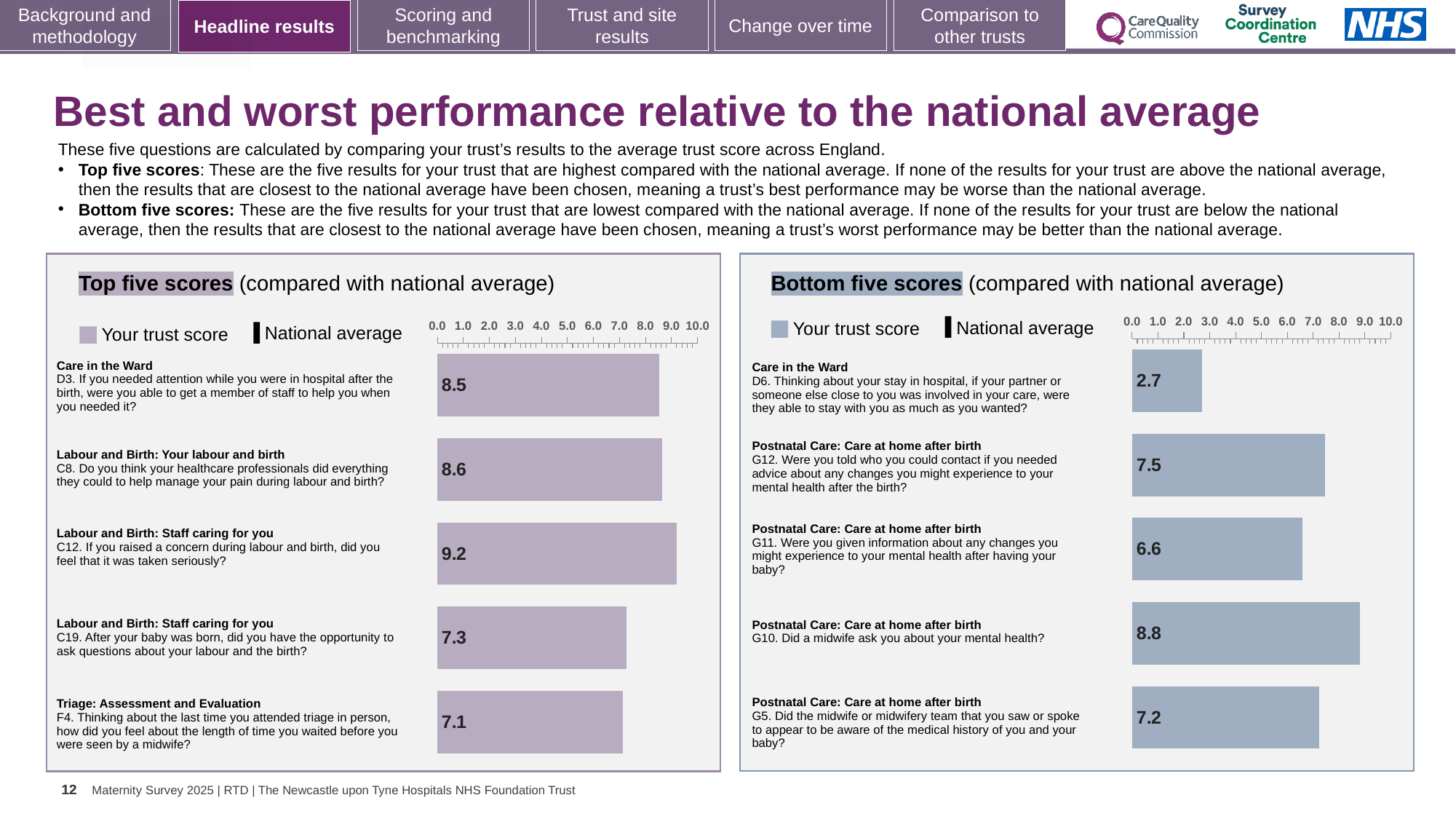

# Best and worst performance relative to the national average
These five questions are calculated by comparing your trust’s results to the average trust score across England.
Top five scores: These are the five results for your trust that are highest compared with the national average. If none of the results for your trust are above the national average, then the results that are closest to the national average have been chosen, meaning a trust’s best performance may be worse than the national average.
Bottom five scores: These are the five results for your trust that are lowest compared with the national average. If none of the results for your trust are below the national average, then the results that are closest to the national average have been chosen, meaning a trust’s worst performance may be better than the national average.

### Chart

| Category | Trust score | National average |
|---|---|---|
|  | 2.711691319197032 | 7.388274623833419 |
|  | 7.467062532704898 | 8.366511328944203 |
|  | 6.582934480175718 | 7.409102394280751 |
|  | 8.807494938876886 | 9.42051832693087 |
|  | 7.24361000539355 | 7.77733803629453 |

### Chart

| Category | Trust score | National average |
|---|---|---|
|  | 8.541064186988095 | 7.377948229936805 |
|  | 8.636216952182584 | 7.615757616016452 |
|  | 9.188663040850448 | 8.218515046342775 |
|  | 7.281584476501268 | 6.444092981013608 |
|  | 7.140320458773084 | 6.403466741324458 |
Bottom five scores (compared with national average)
Top five scores (compared with national average)
National average
Your trust score

National average
Your trust score

| Care in the Ward D3. If you needed attention while you were in hospital after the birth, were you able to get a member of staff to help you when you needed it? |
| --- |
| Labour and Birth: Your labour and birth C8. Do you think your healthcare professionals did everything they could to help manage your pain during labour and birth? |
| Labour and Birth: Staff caring for you C12. If you raised a concern during labour and birth, did you feel that it was taken seriously? |
| Labour and Birth: Staff caring for you C19. After your baby was born, did you have the opportunity to ask questions about your labour and the birth? |
| Triage: Assessment and Evaluation F4. Thinking about the last time you attended triage in person, how did you feel about the length of time you waited before you were seen by a midwife? |
| Care in the Ward D6. Thinking about your stay in hospital, if your partner or someone else close to you was involved in your care, were they able to stay with you as much as you wanted? |
| --- |
| Postnatal Care: Care at home after birth G12. Were you told who you could contact if you needed advice about any changes you might experience to your mental health after the birth? |
| Postnatal Care: Care at home after birth G11. Were you given information about any changes you might experience to your mental health after having your baby? |
| Postnatal Care: Care at home after birth G10. Did a midwife ask you about your mental health? |
| Postnatal Care: Care at home after birth G5. Did the midwife or midwifery team that you saw or spoke to appear to be aware of the medical history of you and your baby? |
12
12